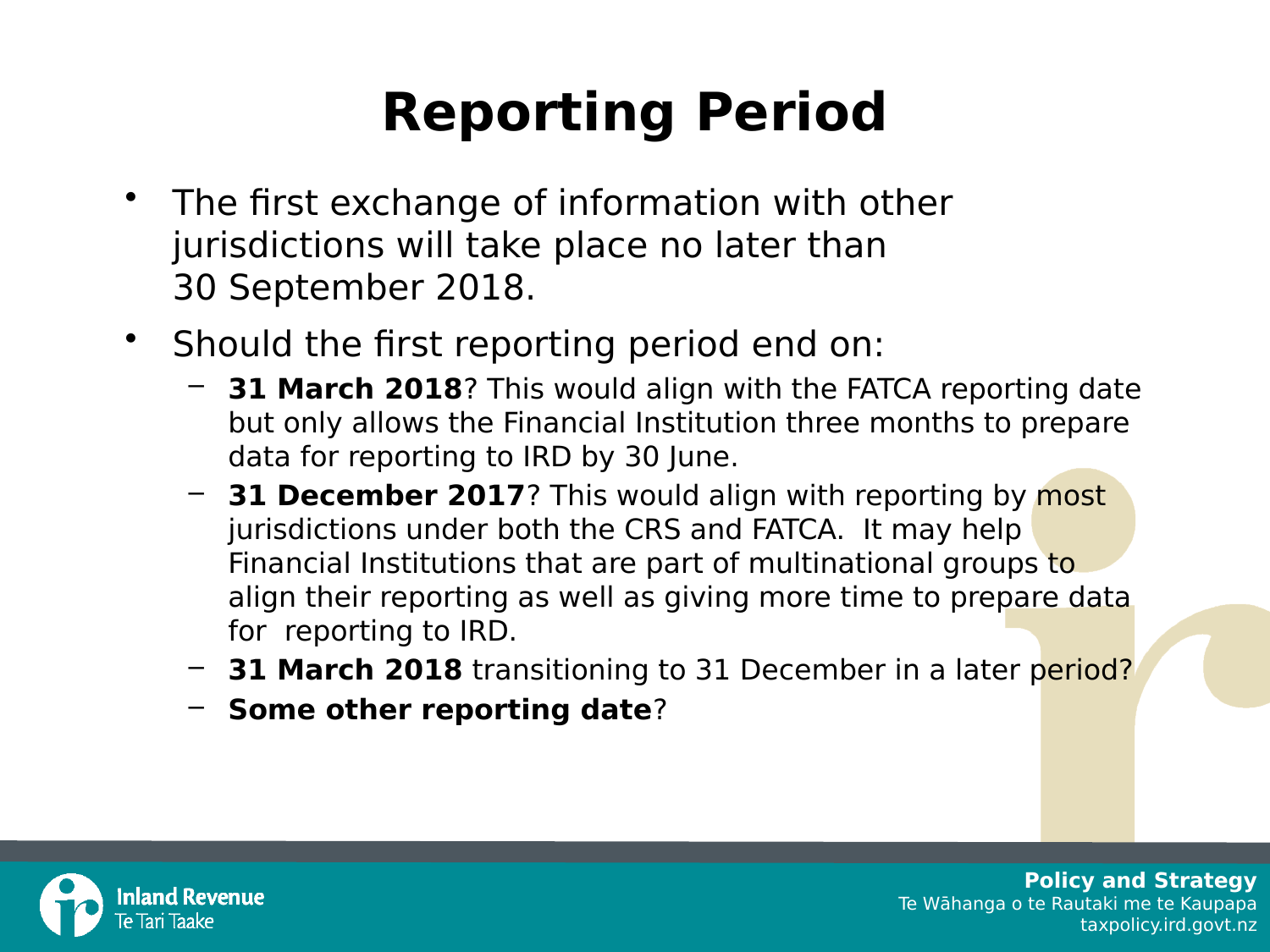

# Reporting Period
The first exchange of information with other jurisdictions will take place no later than
30 September 2018.
Should the first reporting period end on:
31 March 2018? This would align with the FATCA reporting date but only allows the Financial Institution three months to prepare data for reporting to IRD by 30 June.
31 December 2017? This would align with reporting by most jurisdictions under both the CRS and FATCA.  It may help Financial Institutions that are part of multinational groups to align their reporting as well as giving more time to prepare data for  reporting to IRD.
31 March 2018 transitioning to 31 December in a later period?
Some other reporting date?